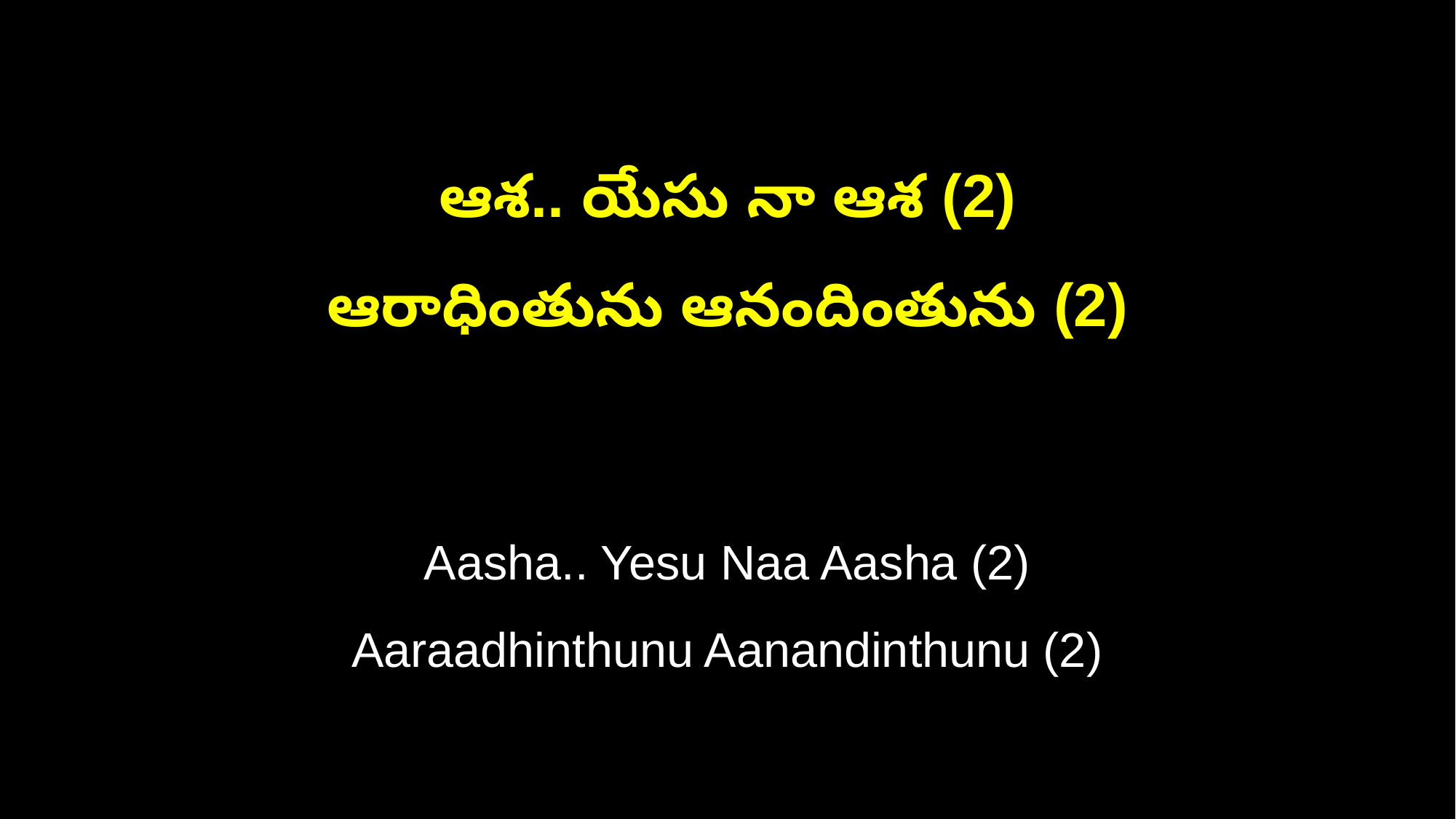

ఆశ.. యేసు నా ఆశ (2)
ఆరాధింతును ఆనందింతును (2)
Aasha.. Yesu Naa Aasha (2)
Aaraadhinthunu Aanandinthunu (2)